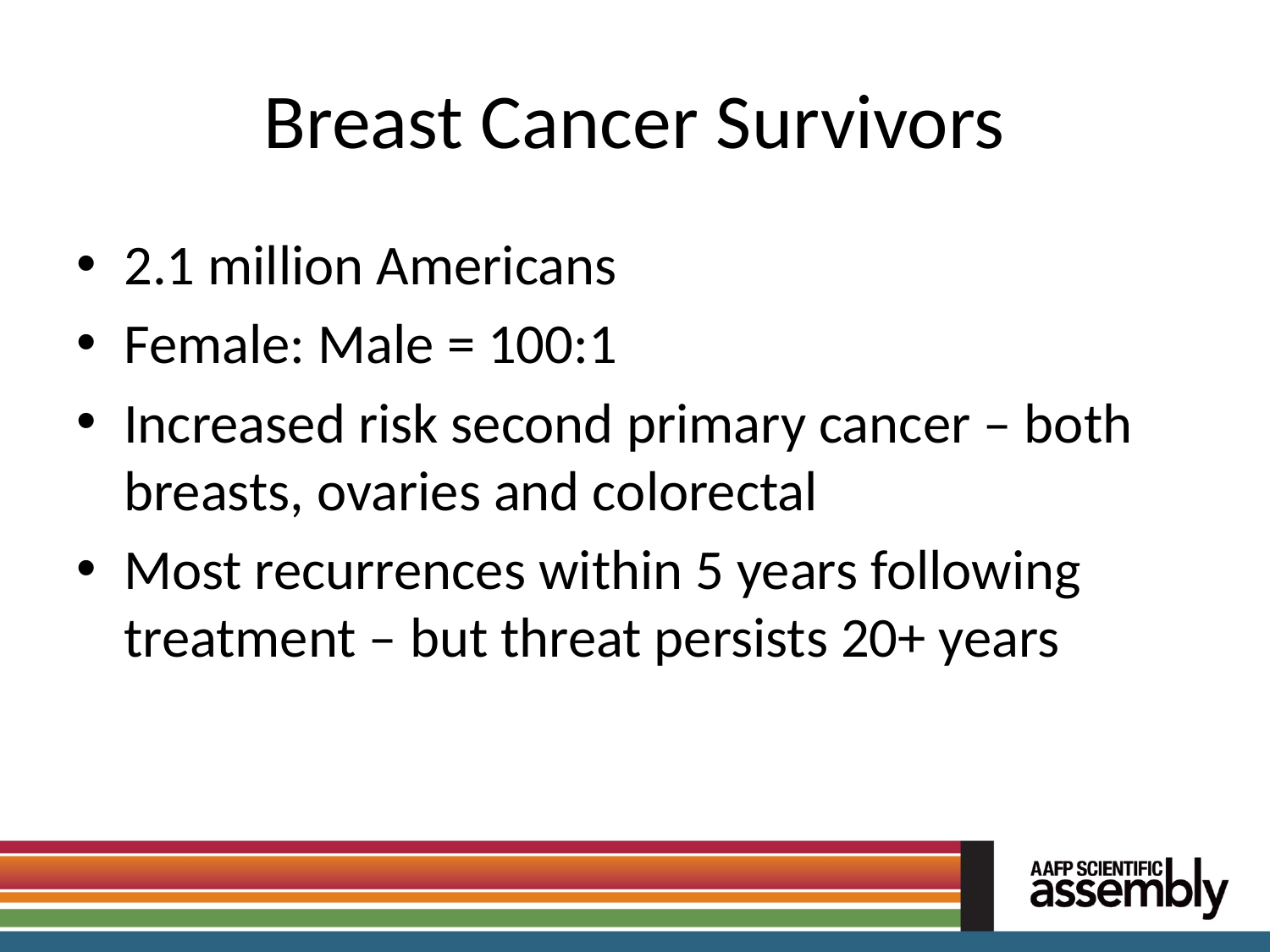

# Breast Cancer Survivors
2.1 million Americans
Female: Male = 100:1
Increased risk second primary cancer – both breasts, ovaries and colorectal
Most recurrences within 5 years following treatment – but threat persists 20+ years